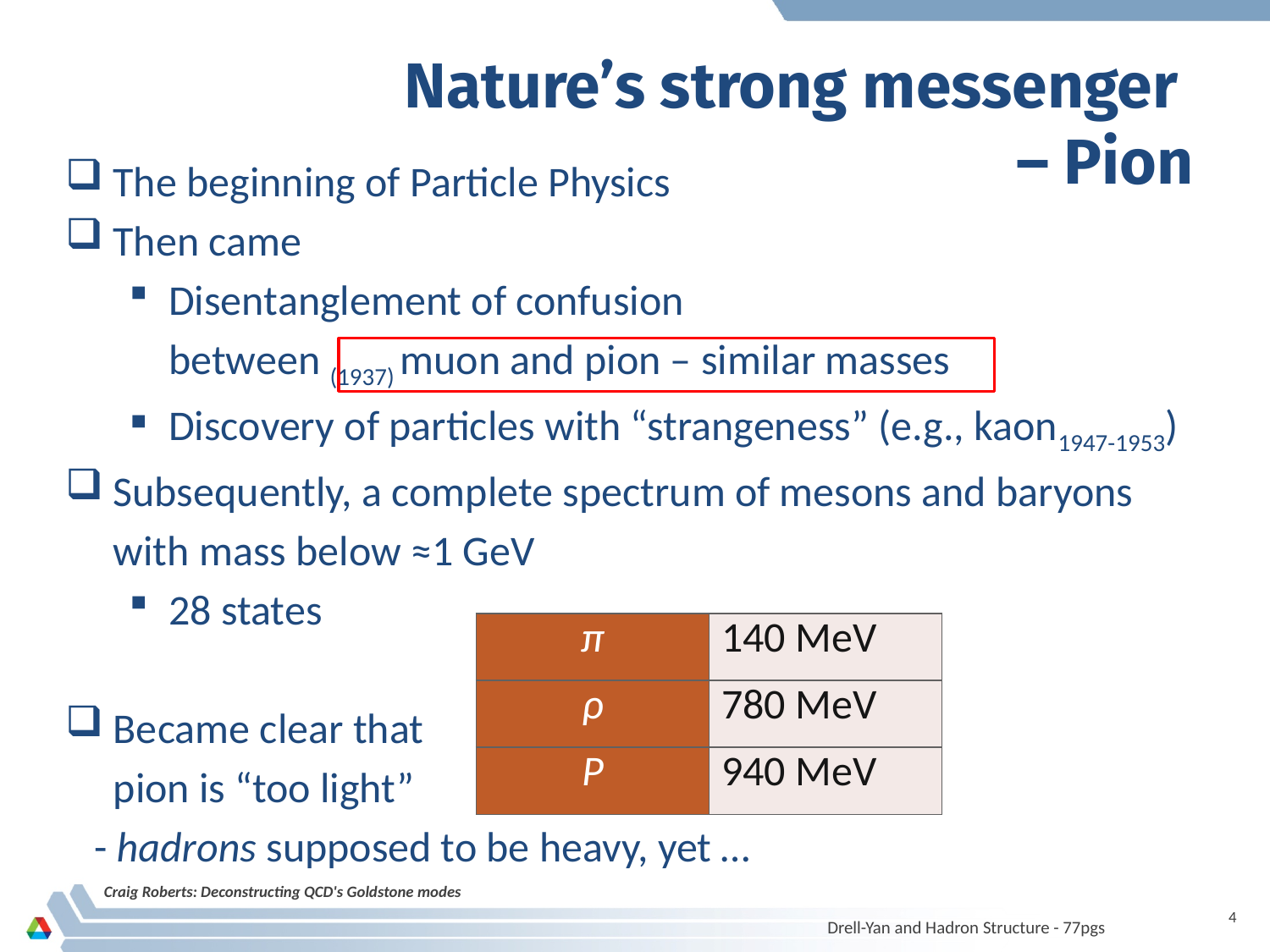

# Nature’s strong messenger – Pion
The beginning of Particle Physics
Then came
Disentanglement of confusion
	between (1937) muon and pion – similar masses
Discovery of particles with “strangeness” (e.g., kaon1947-1953)
Subsequently, a complete spectrum of mesons and baryons
	with mass below ≈1 GeV
28 states

Became clear that
	pion is “too light”
   - hadrons supposed to be heavy, yet …

| π | 140 MeV |
| --- | --- |
| ρ | 780 MeV |
| P | 940 MeV |
Craig Roberts: Deconstructing QCD's Goldstone modes
4
Drell-Yan and Hadron Structure - 77pgs